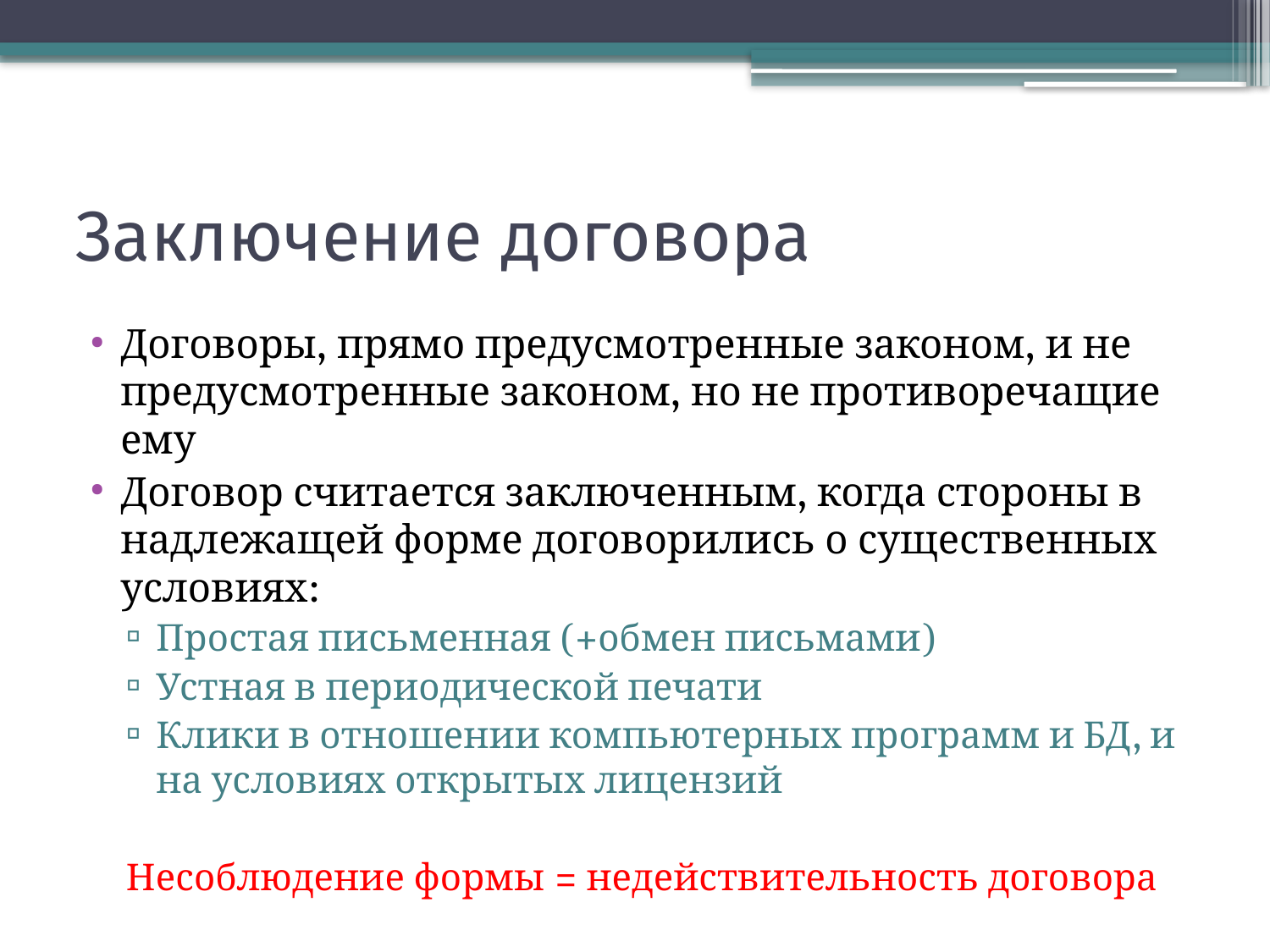

# Заключение договора
Договоры, прямо предусмотренные законом, и не предусмотренные законом, но не противоречащие ему
Договор считается заключенным, когда стороны в надлежащей форме договорились о существенных условиях:
Простая письменная (+обмен письмами)
Устная в периодической печати
Клики в отношении компьютерных программ и БД, и на условиях открытых лицензий

Несоблюдение формы = недействительность договора